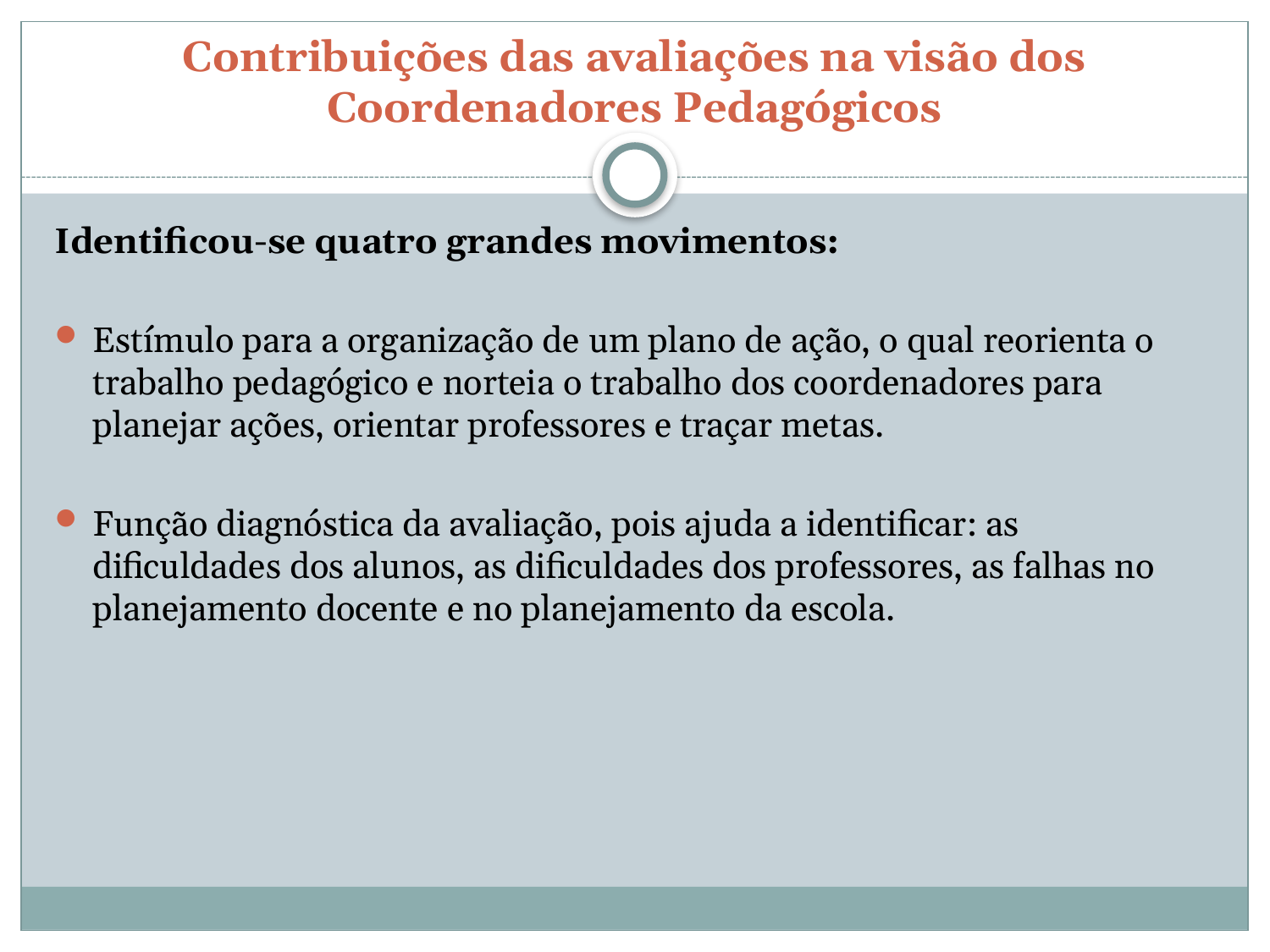

# Contribuições das avaliações na visão dos Coordenadores Pedagógicos
Identificou-se quatro grandes movimentos:

Estímulo para a organização de um plano de ação, o qual reorienta o trabalho pedagógico e norteia o trabalho dos coordenadores para planejar ações, orientar professores e traçar metas.

Função diagnóstica da avaliação, pois ajuda a identificar: as dificuldades dos alunos, as dificuldades dos professores, as falhas no planejamento docente e no planejamento da escola.